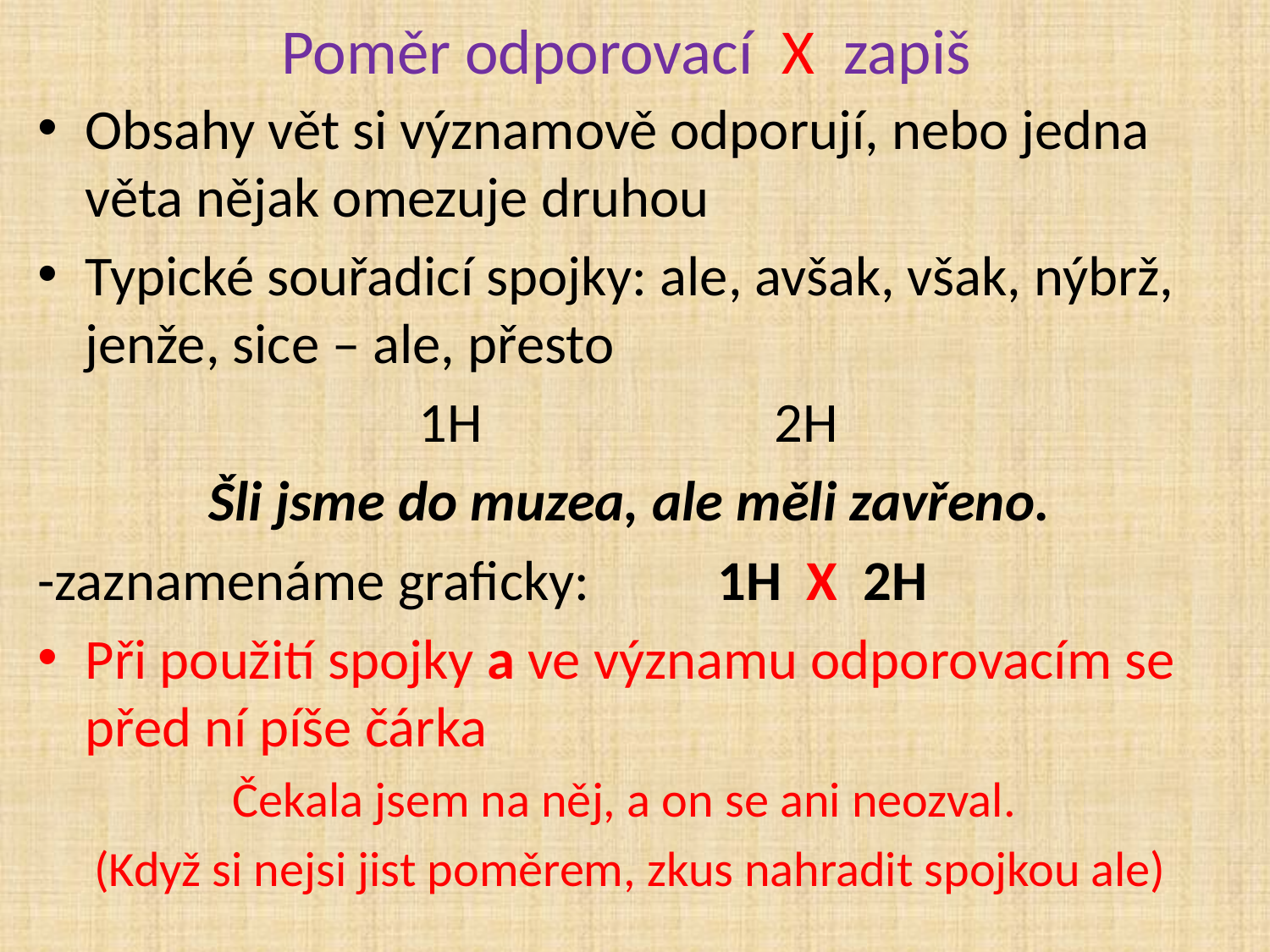

# Poměr odporovací  X  zapiš
Obsahy vět si významově odporují, nebo jedna věta nějak omezuje druhou
Typické souřadicí spojky: ale, avšak, však, nýbrž, jenže, sice – ale, přesto
                              1H                       2H
Šli jsme do muzea, ale měli zavřeno.
-zaznamenáme graficky:          1H  X  2H
Při použití spojky a ve významu odporovacím se před ní píše čárka
Čekala jsem na něj, a on se ani neozval.
(Když si nejsi jist poměrem, zkus nahradit spojkou ale)